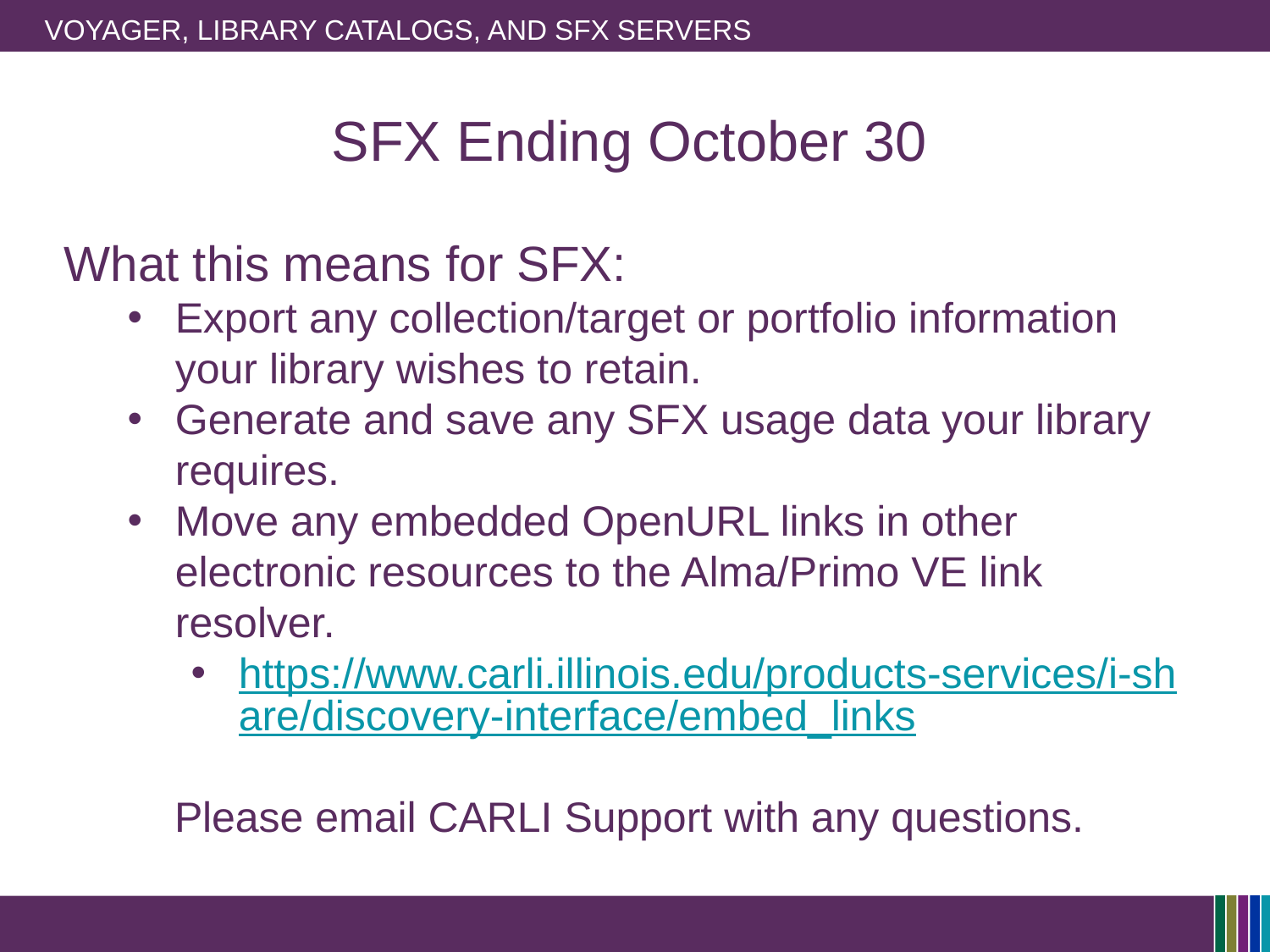

# Voyager, Library Catalogs, and SFx Servers
SFX Ending October 30

What this means for SFX:
Export any collection/target or portfolio information your library wishes to retain.
Generate and save any SFX usage data your library requires.
Move any embedded OpenURL links in other electronic resources to the Alma/Primo VE link resolver.
https://www.carli.illinois.edu/products-services/i-share/discovery-interface/embed_links

Please email CARLI Support with any questions.